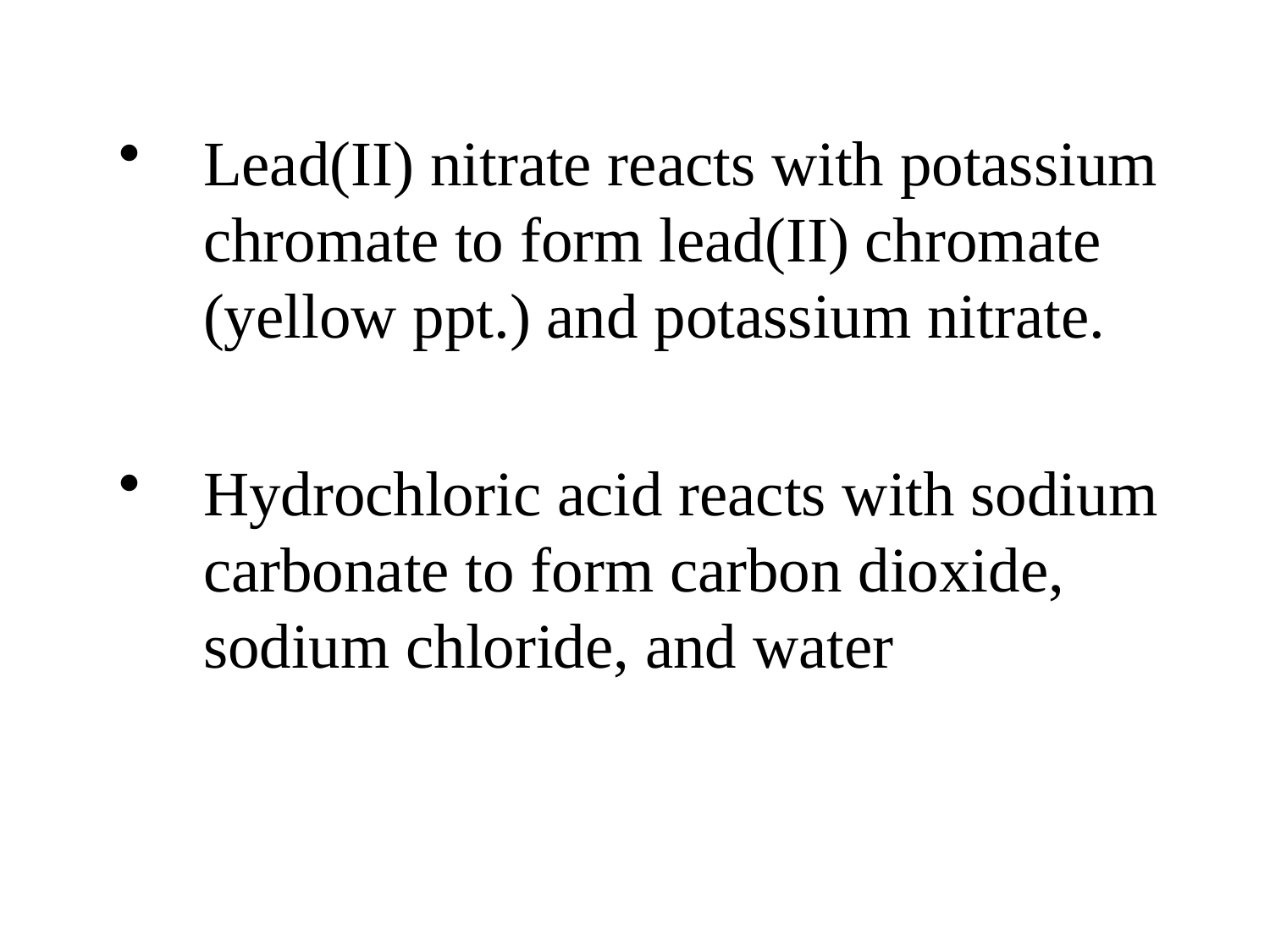

Lead(II) nitrate reacts with potassium chromate to form lead(II) chromate (yellow ppt.) and potassium nitrate.

Hydrochloric acid reacts with sodium carbonate to form carbon dioxide, sodium chloride, and water